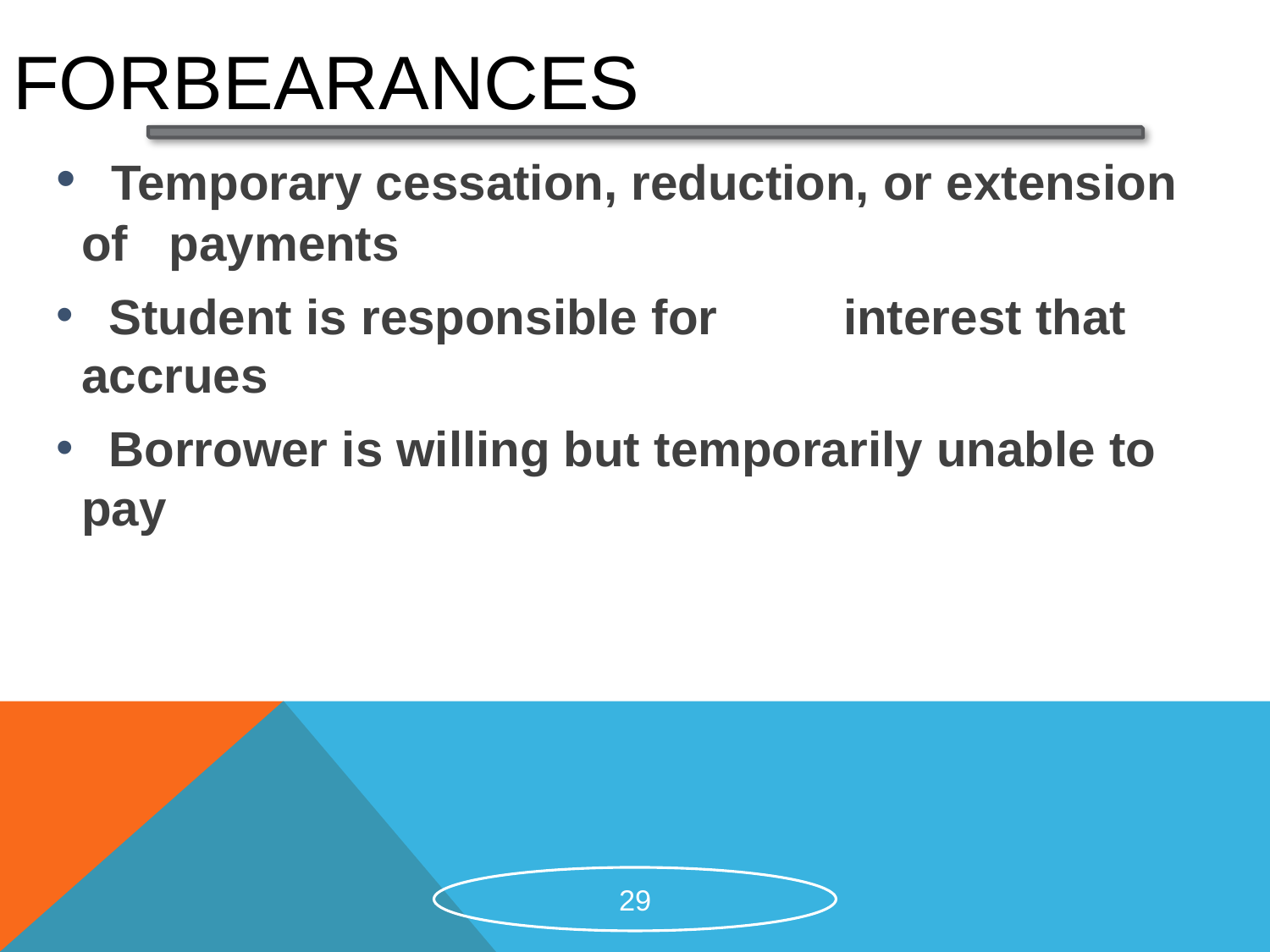

# Forbearances

  Temporary cessation, reduction, or extension of   payments
  Student is responsible for 	interest that accrues
  Borrower is willing but temporarily unable to pay
29